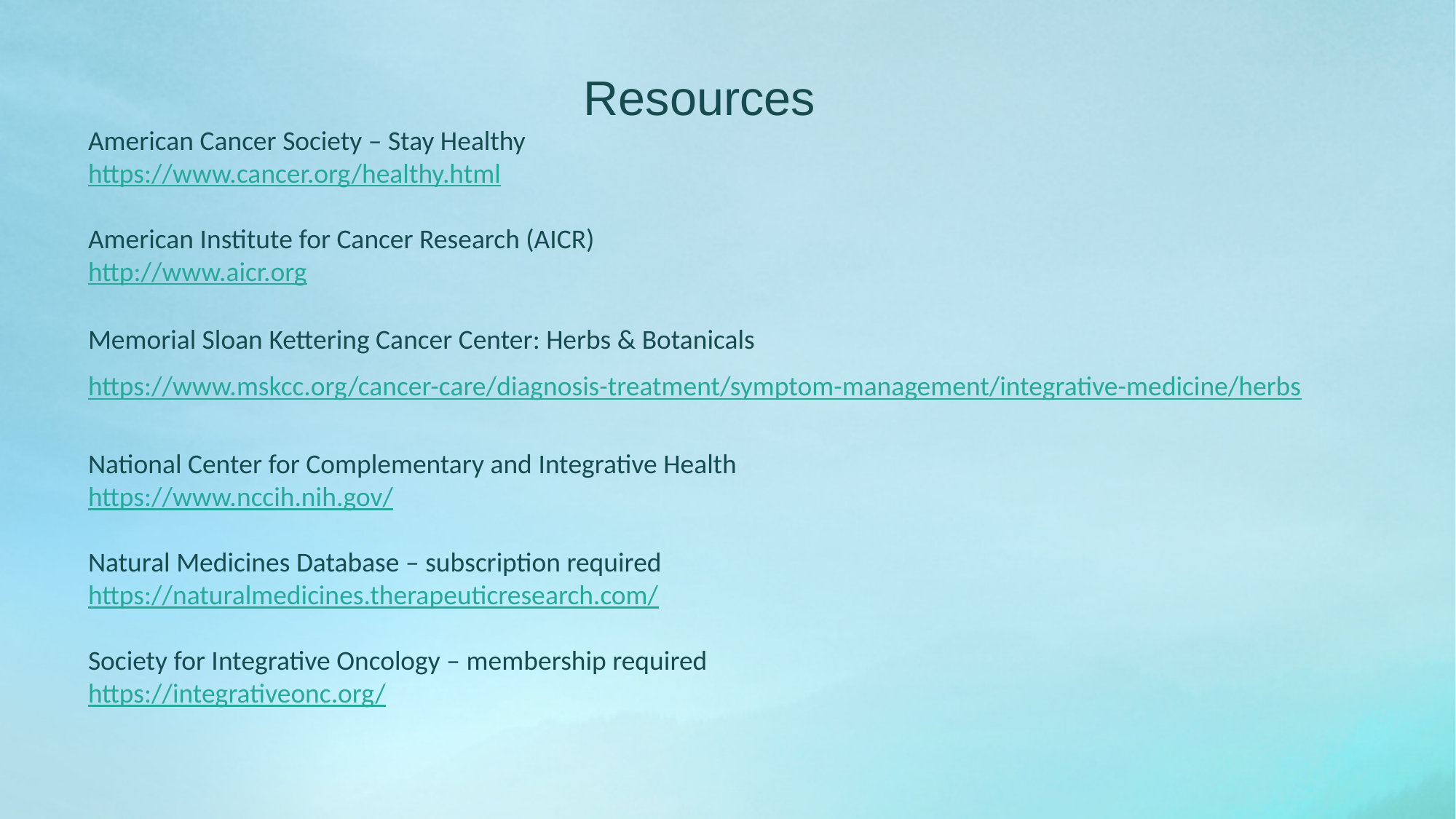

Resources
American Cancer Society – Stay Healthy
https://www.cancer.org/healthy.html

American Institute for Cancer Research (AICR)
http://www.aicr.org

Memorial Sloan Kettering Cancer Center: Herbs & Botanicals
https://www.mskcc.org/cancer-care/diagnosis-treatment/symptom-management/integrative-medicine/herbs

National Center for Complementary and Integrative Health
https://www.nccih.nih.gov/

Natural Medicines Database – subscription required
https://naturalmedicines.therapeuticresearch.com/

Society for Integrative Oncology – membership required
https://integrativeonc.org/